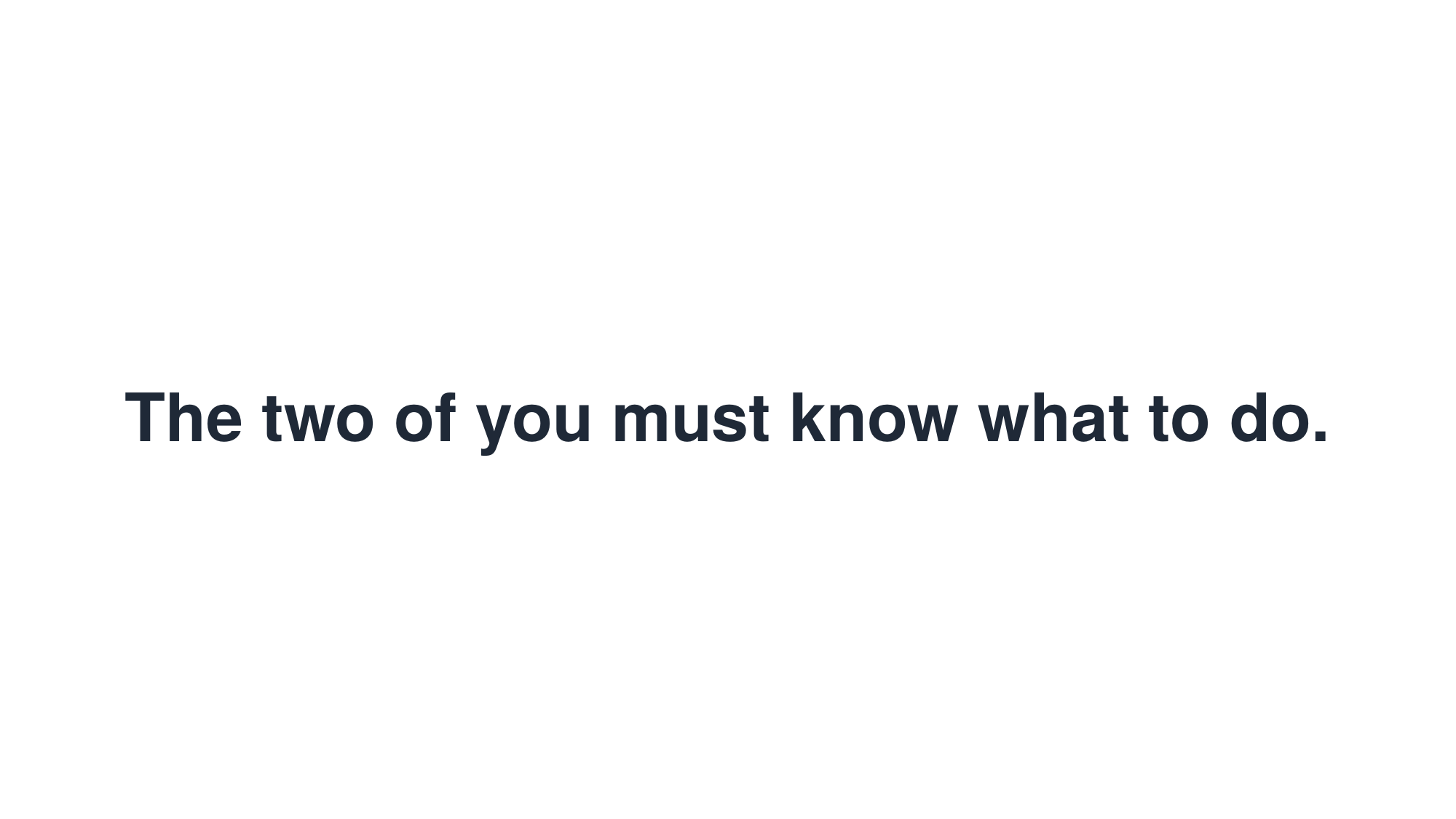

The two of you must know what to do.